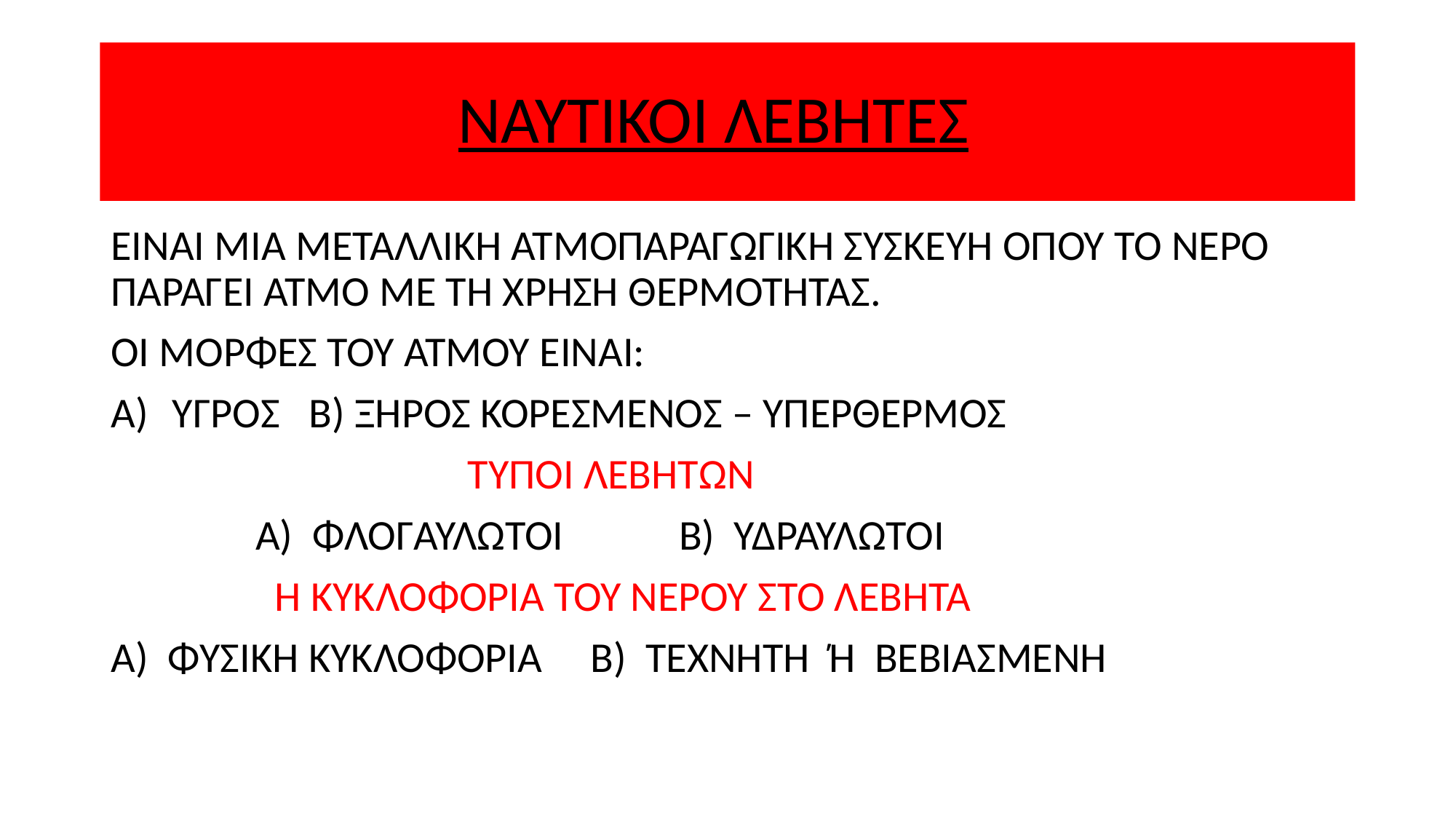

# NAYTIKOI ΛΕΒΗΤΕΣ
ΕΙΝΑΙ ΜΙΑ ΜΕΤΑΛΛΙΚΗ ΑΤΜΟΠΑΡΑΓΩΓΙΚΗ ΣΥΣΚΕΥΗ ΟΠΟΥ ΤΟ ΝΕΡΟ ΠΑΡΑΓΕΙ ΑΤΜΟ ΜΕ ΤΗ ΧΡΗΣΗ ΘΕΡΜΟΤΗΤΑΣ.
ΟΙ ΜΟΡΦΕΣ ΤΟΥ ΑΤΜΟΥ ΕIΝΑΙ:
ΥΓΡΟΣ   Β) ΞΗΡΟΣ ΚΟΡΕΣΜΕΝΟΣ – ΥΠΕΡΘΕΡΜΟΣ
                                     ΤΥΠΟΙ ΛΕΒΗΤΩΝ
               Α)  ΦΛΟΓΑΥΛΩΤΟΙ            Β)  ΥΔΡΑΥΛΩΤΟΙ
                 Η ΚΥΚΛΟΦΟΡΙΑ ΤΟΥ ΝΕΡΟΥ ΣΤΟ ΛΕΒΗΤΑ
Α)  ΦΥΣΙΚΗ ΚΥΚΛΟΦΟΡΙΑ     Β)  ΤΕΧΝΗΤΗ  Ή  ΒΕΒΙΑΣΜΕΝΗ